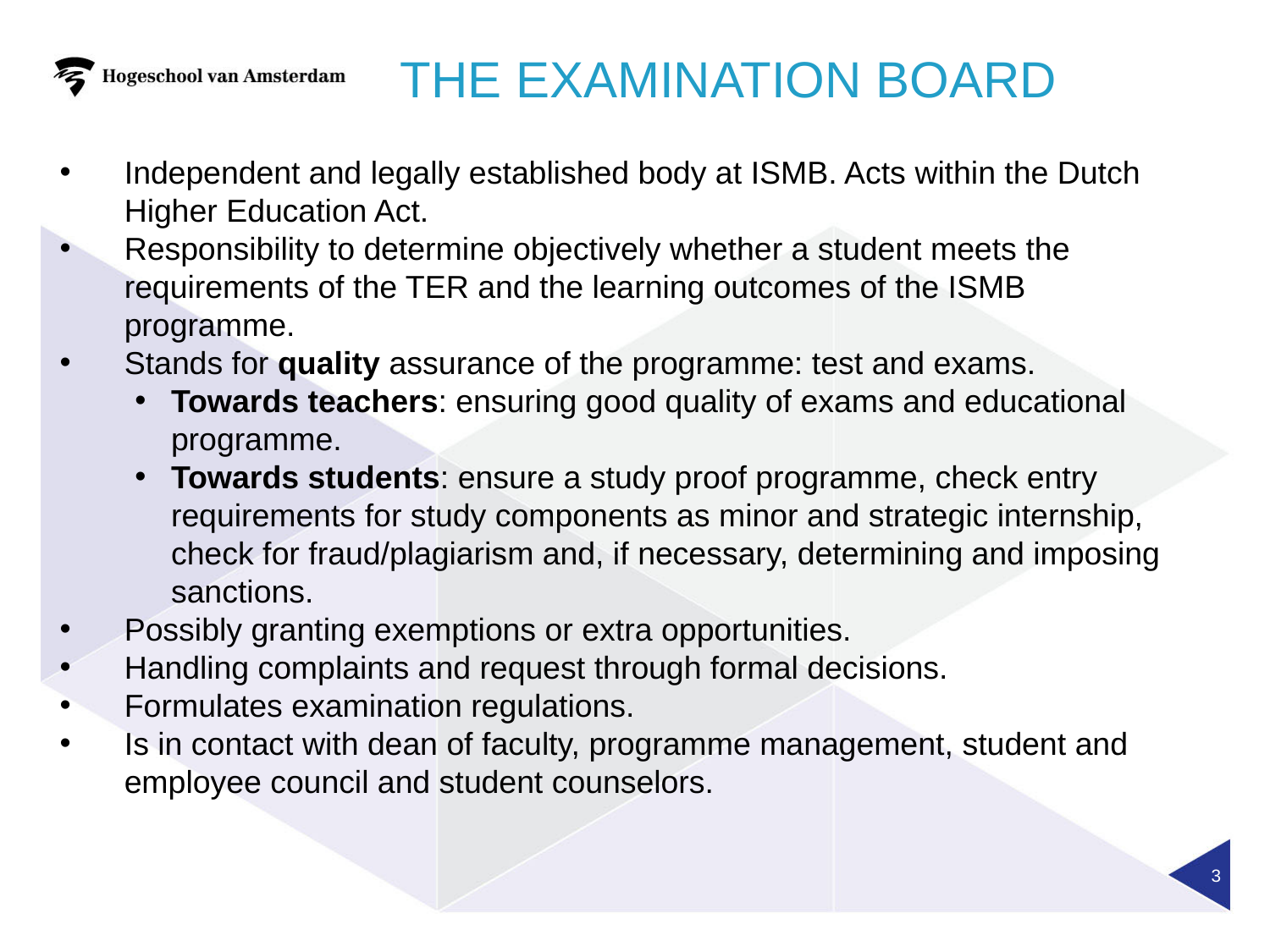

# The examination Board
Independent and legally established body at ISMB. Acts within the Dutch Higher Education Act.
Responsibility to determine objectively whether a student meets the requirements of the TER and the learning outcomes of the ISMB programme.
Stands for quality assurance of the programme: test and exams.
Towards teachers: ensuring good quality of exams and educational programme.
Towards students: ensure a study proof programme, check entry requirements for study components as minor and strategic internship, check for fraud/plagiarism and, if necessary, determining and imposing sanctions.
Possibly granting exemptions or extra opportunities.
Handling complaints and request through formal decisions.
Formulates examination regulations.
Is in contact with dean of faculty, programme management, student and employee council and student counselors.
3